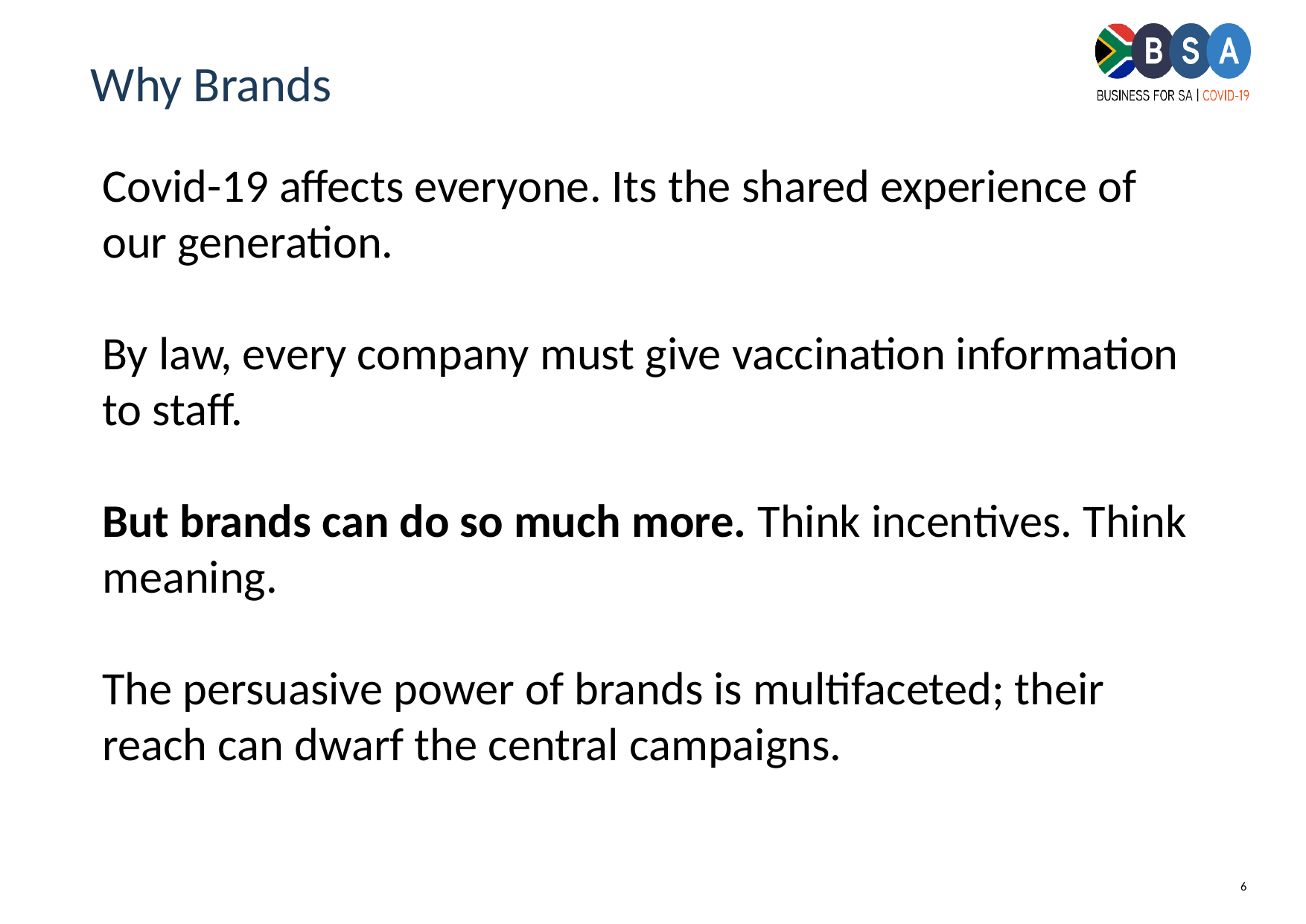

# Why Brands

Covid-19 affects everyone. Its the shared experience of our generation.

By law, every company must give vaccination information to staff.

But brands can do so much more. Think incentives. Think meaning.

The persuasive power of brands is multifaceted; their reach can dwarf the central campaigns.